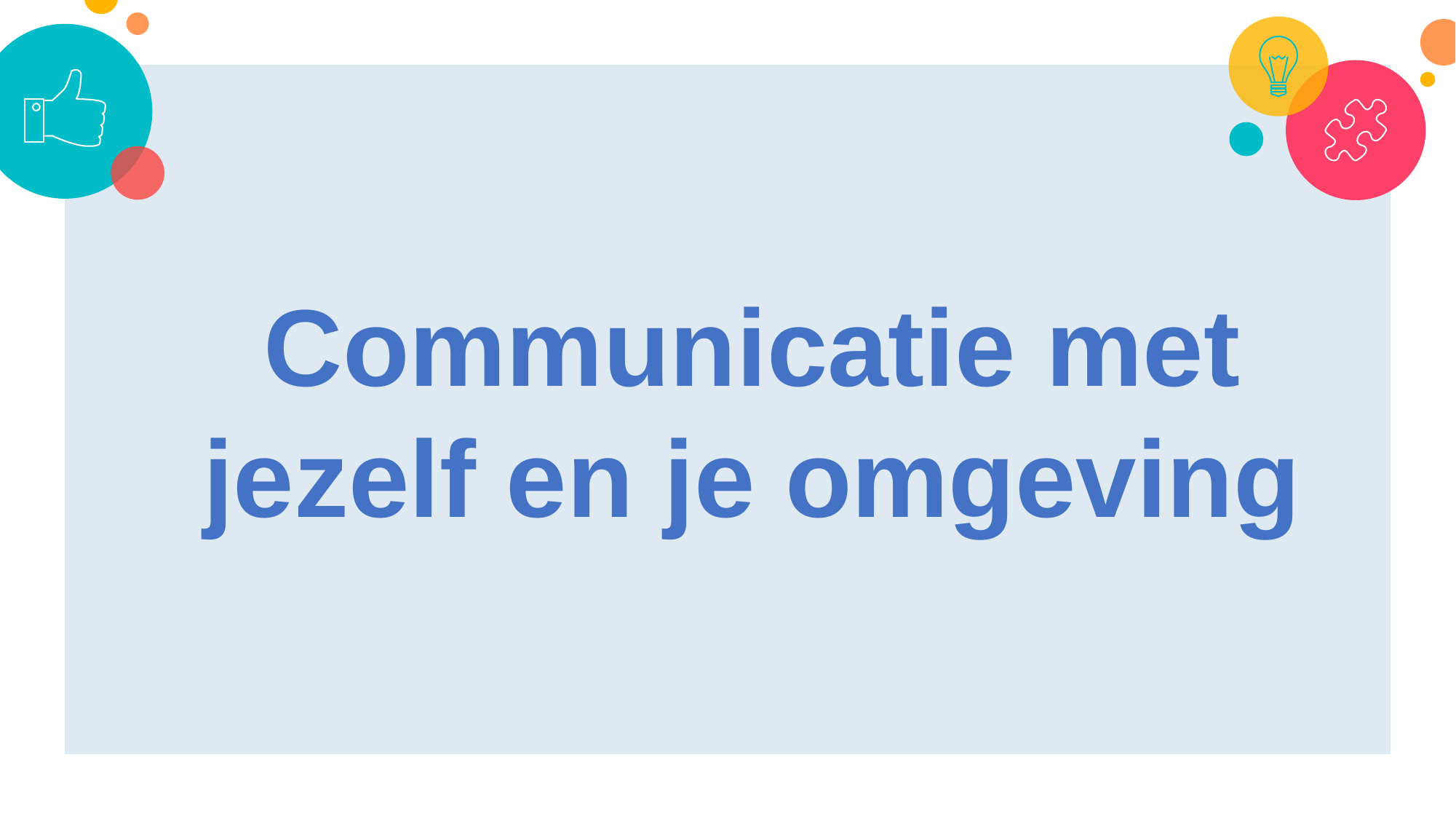

Communicatie met jezelf en je omgeving
12